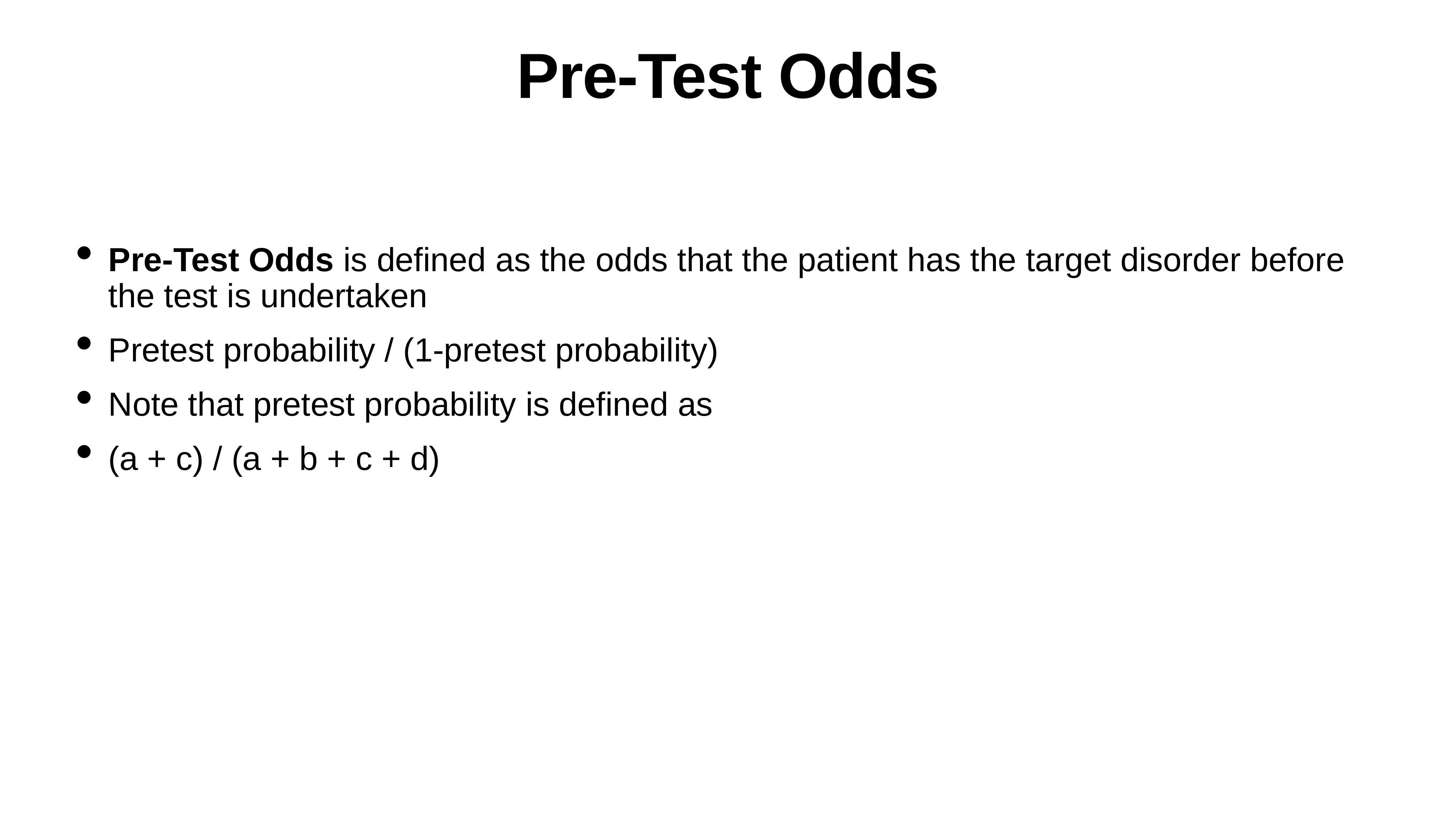

# Pre-Test Odds
Pre-Test Odds is defined as the odds that the patient has the target disorder before the test is undertaken
Pretest probability / (1-pretest probability)
Note that pretest probability is defined as
(a + c) / (a + b + c + d)